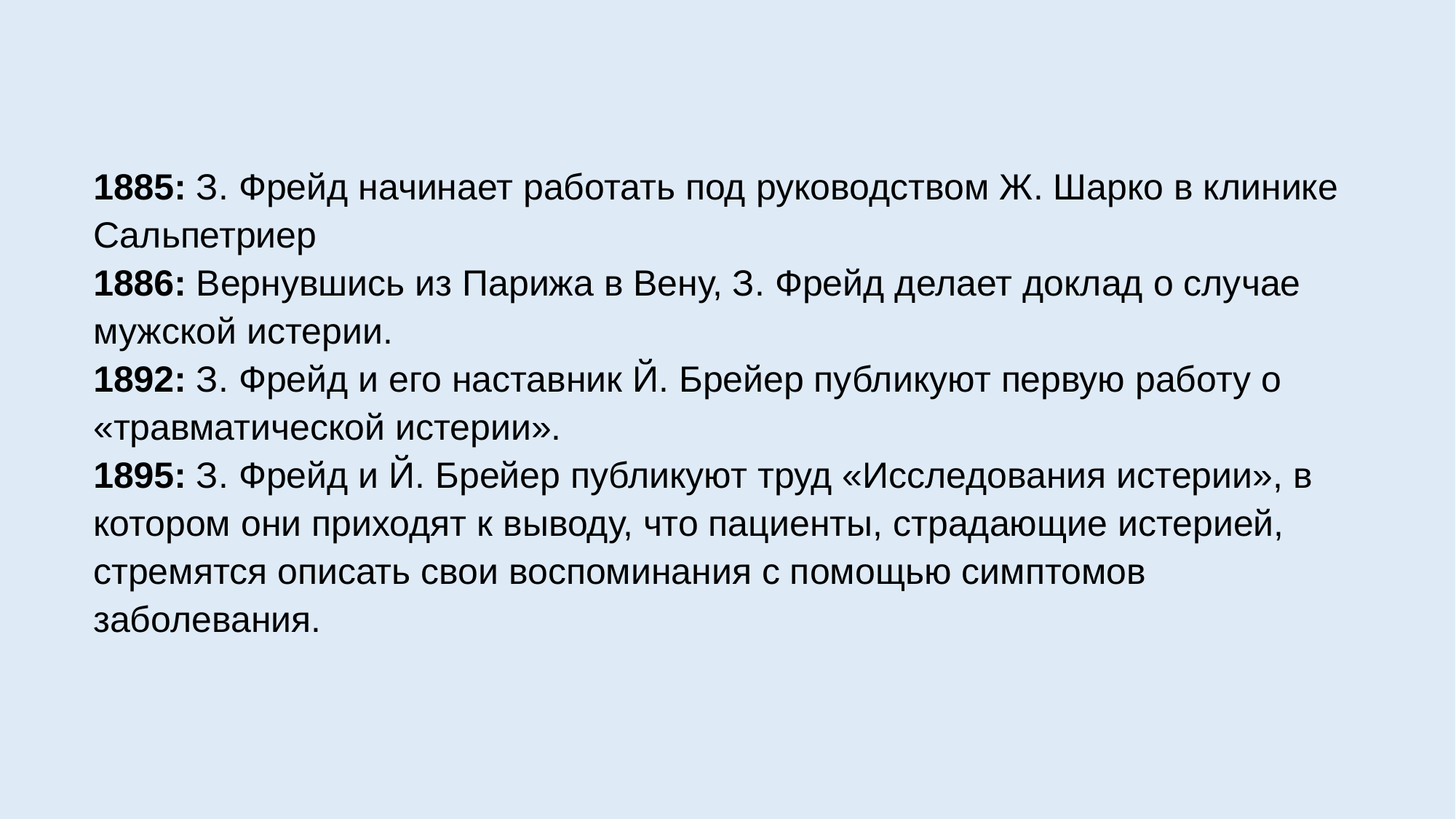

1885: З. Фрейд начинает работать под руководством Ж. Шарко в клинике Сальпетриер
1886: Вернувшись из Парижа в Вену, З. Фрейд делает доклад о случае мужской истерии.
1892: З. Фрейд и его наставник Й. Брейер публикуют первую работу о «травматической истерии».
1895: З. Фрейд и Й. Брейер публикуют труд «Исследования истерии», в котором они приходят к выводу, что пациенты, страдающие истерией, стремятся описать свои воспоминания с помощью симптомов заболевания.